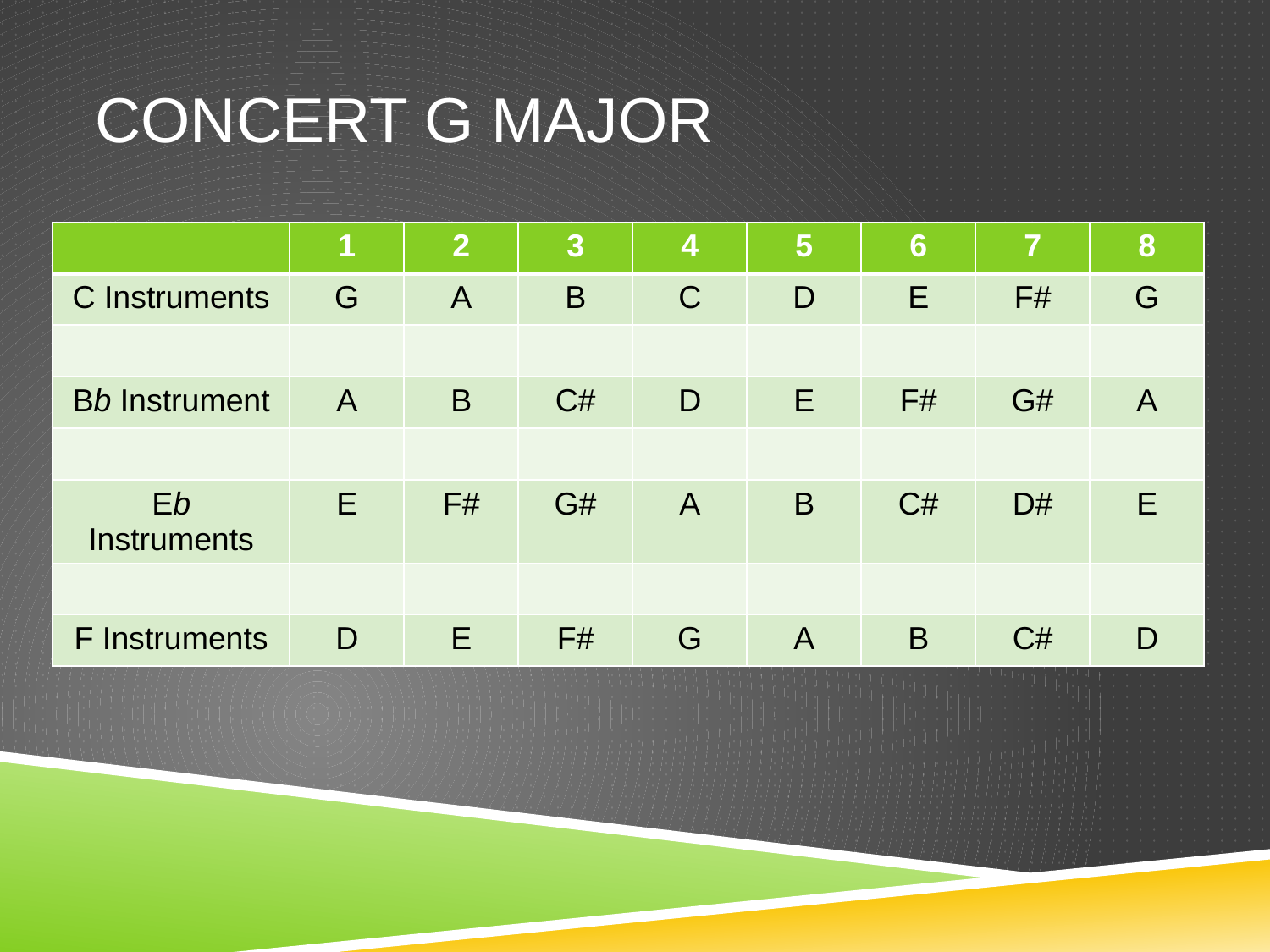

# Concert G Major
|  | 1 | 2 | 3 | 4 | 5 | 6 | 7 | 8 |
| --- | --- | --- | --- | --- | --- | --- | --- | --- |
| C Instruments | G | A | B | C | D | E | F# | G |
|  |  |  |  |  |  |  |  |  |
| Bb Instrument | A | B | C# | D | E | F# | G# | A |
|  |  |  |  |  |  |  |  |  |
| Eb Instruments | E | F# | G# | A | B | C# | D# | E |
|  |  |  |  |  |  |  |  |  |
| F Instruments | D | E | F# | G | A | B | C# | D |